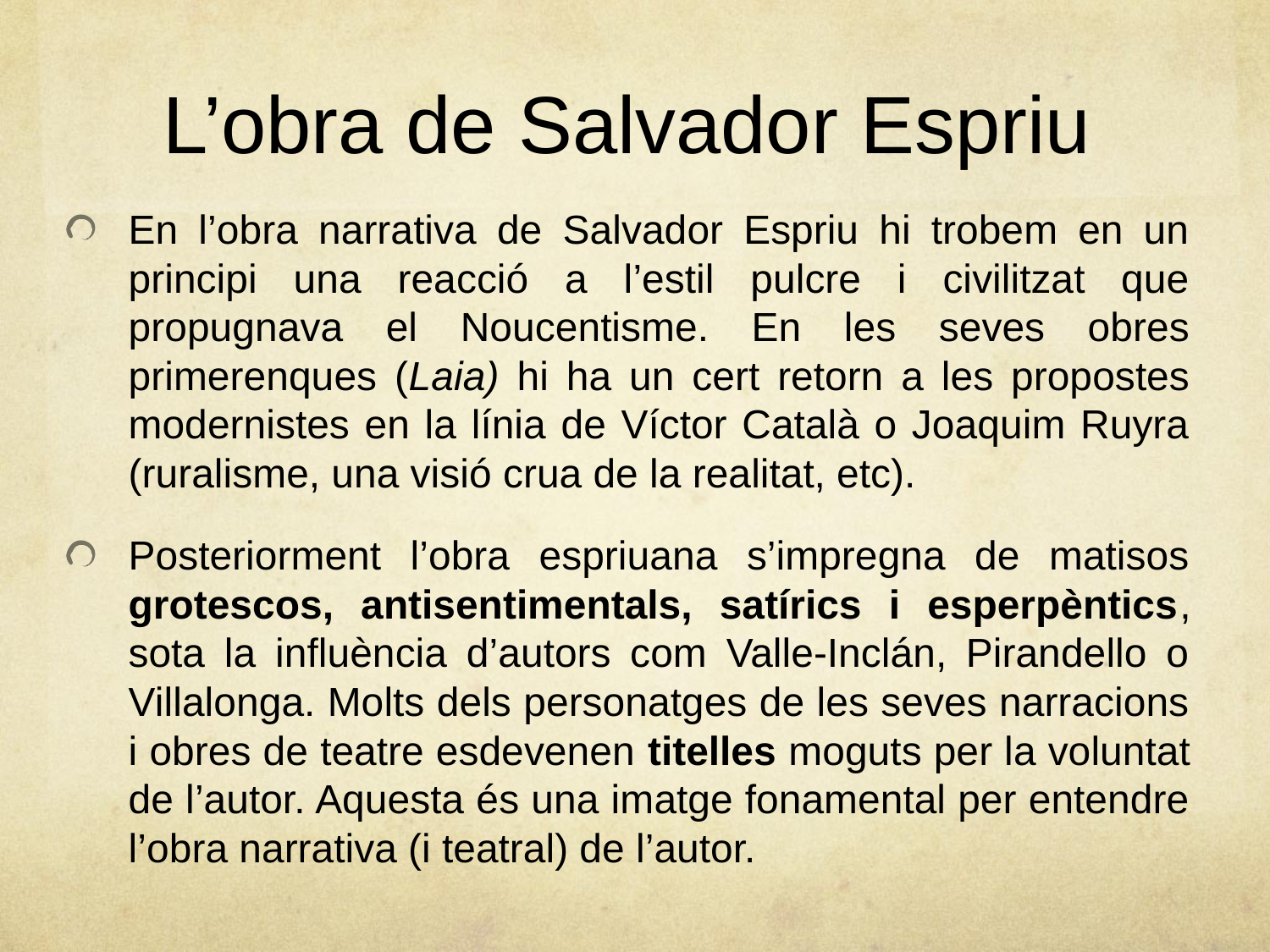

# L’obra de Salvador Espriu
En l’obra narrativa de Salvador Espriu hi trobem en un principi una reacció a l’estil pulcre i civilitzat que propugnava el Noucentisme. En les seves obres primerenques (Laia) hi ha un cert retorn a les propostes modernistes en la línia de Víctor Català o Joaquim Ruyra (ruralisme, una visió crua de la realitat, etc).
Posteriorment l’obra espriuana s’impregna de matisos grotescos, antisentimentals, satírics i esperpèntics, sota la influència d’autors com Valle-Inclán, Pirandello o Villalonga. Molts dels personatges de les seves narracions i obres de teatre esdevenen titelles moguts per la voluntat de l’autor. Aquesta és una imatge fonamental per entendre l’obra narrativa (i teatral) de l’autor.